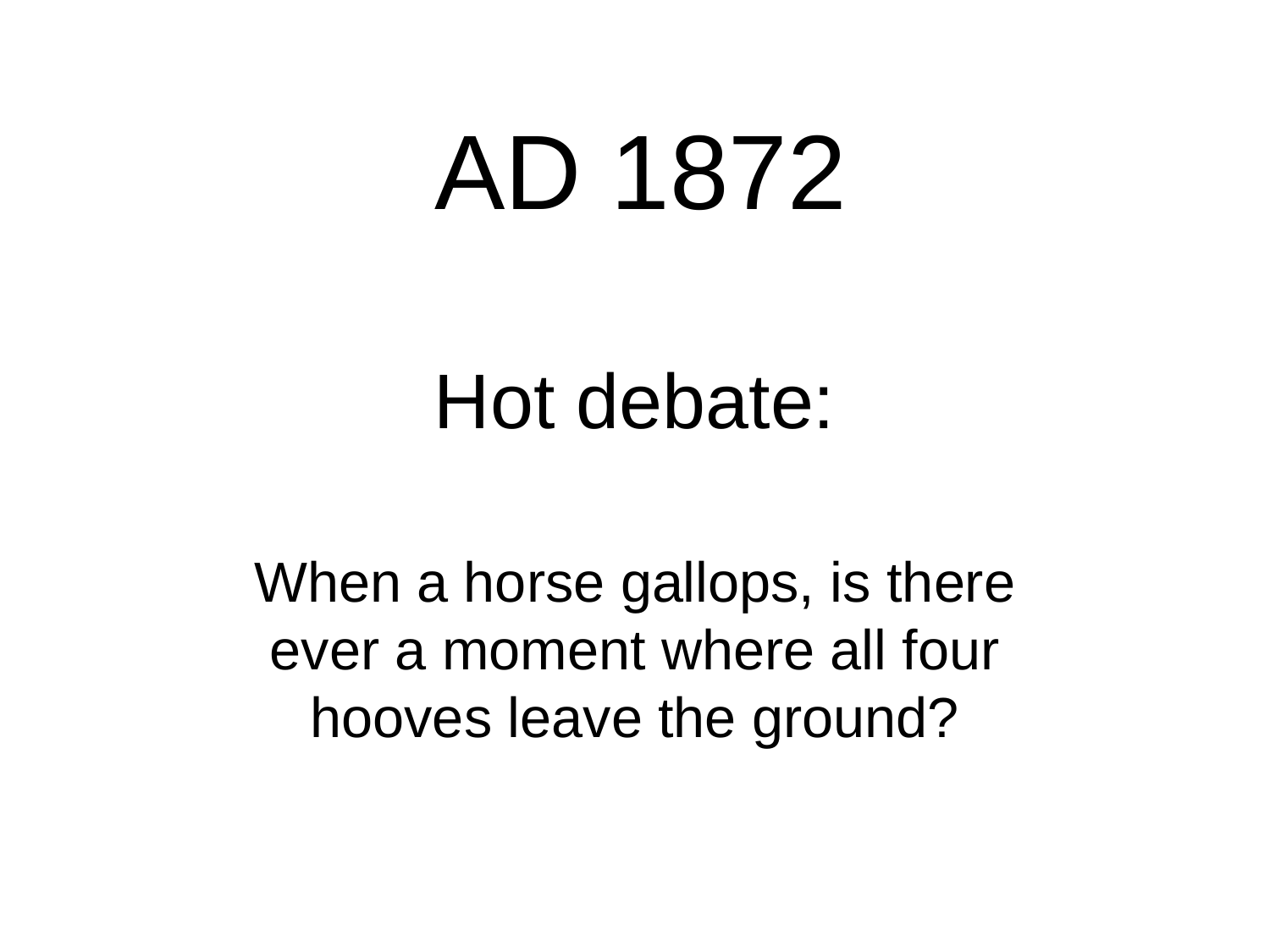

AD 1872
# Hot debate:
When a horse gallops, is there ever a moment where all four hooves leave the ground?